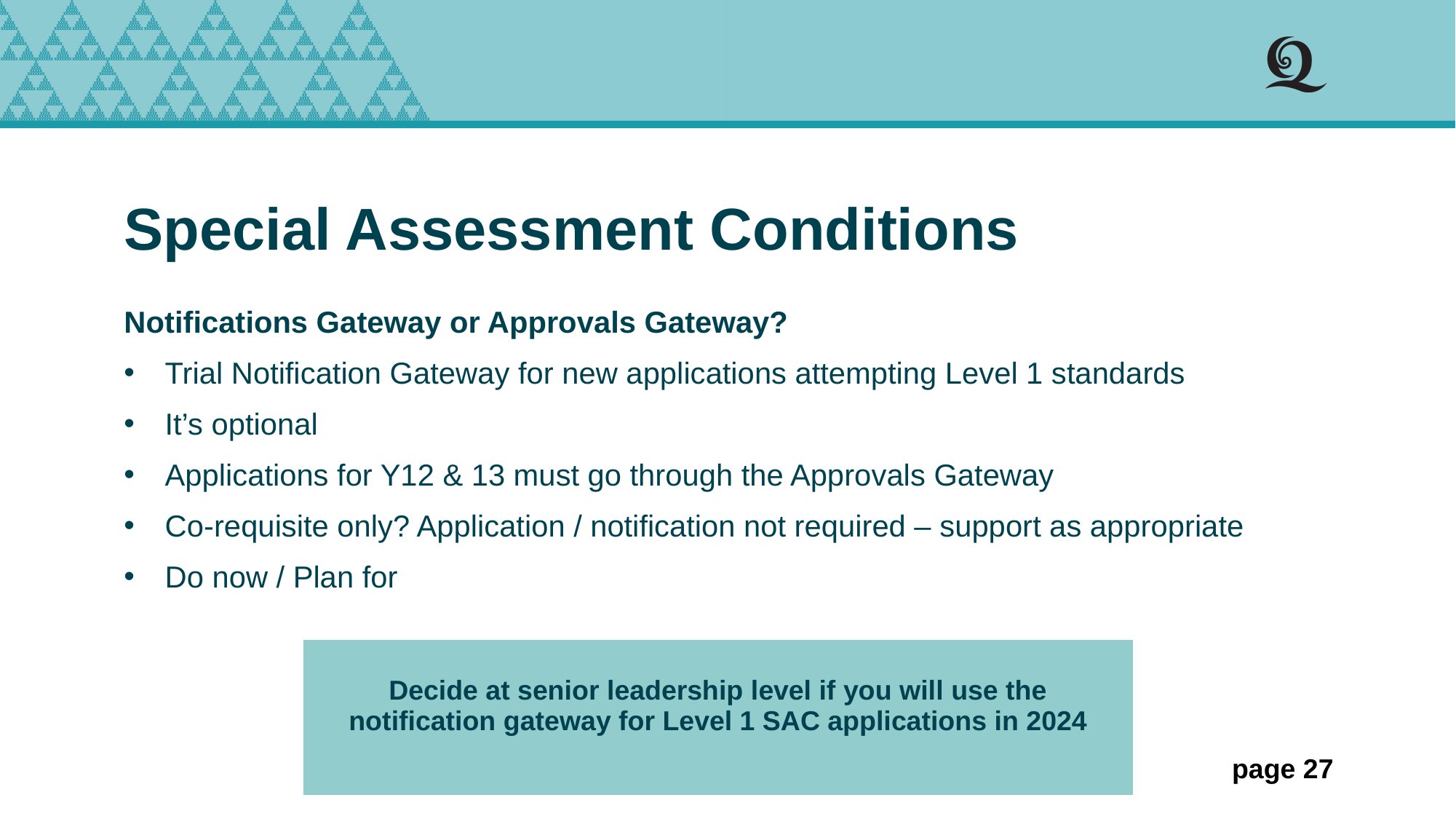

# Special Assessment Conditions
Notifications Gateway or Approvals Gateway?
Trial Notification Gateway for new applications attempting Level 1 standards
It’s optional
Applications for Y12 & 13 must go through the Approvals Gateway
Co-requisite only? Application / notification not required – support as appropriate
Do now / Plan for

| Decide at senior leadership level if you will use the notification gateway for Level 1 SAC applications in 2024 |
| --- |
page 27